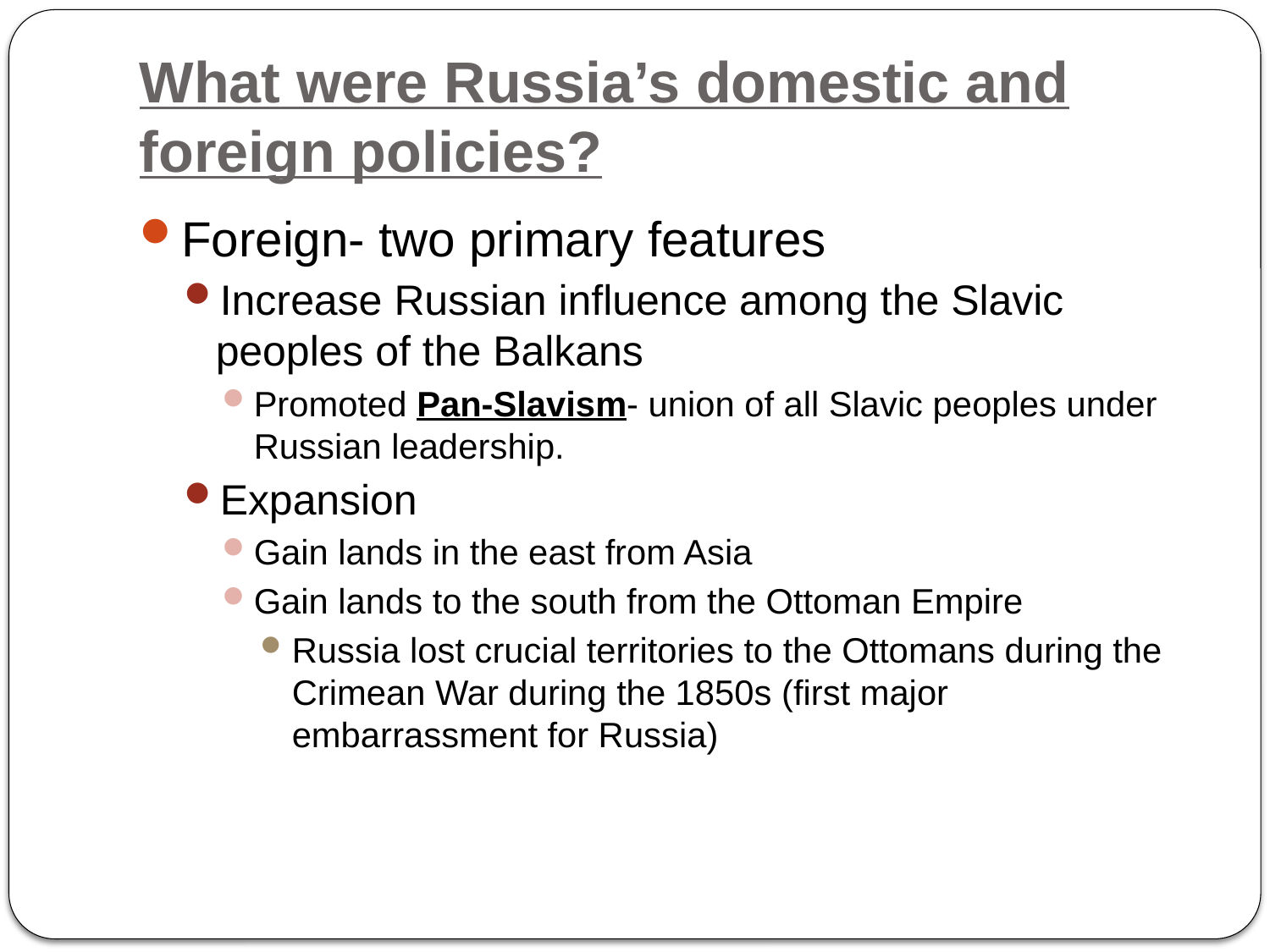

# What were Russia’s domestic and foreign policies?
Foreign- two primary features
Increase Russian influence among the Slavic peoples of the Balkans
Promoted Pan-Slavism- union of all Slavic peoples under Russian leadership.
Expansion
Gain lands in the east from Asia
Gain lands to the south from the Ottoman Empire
Russia lost crucial territories to the Ottomans during the Crimean War during the 1850s (first major embarrassment for Russia)